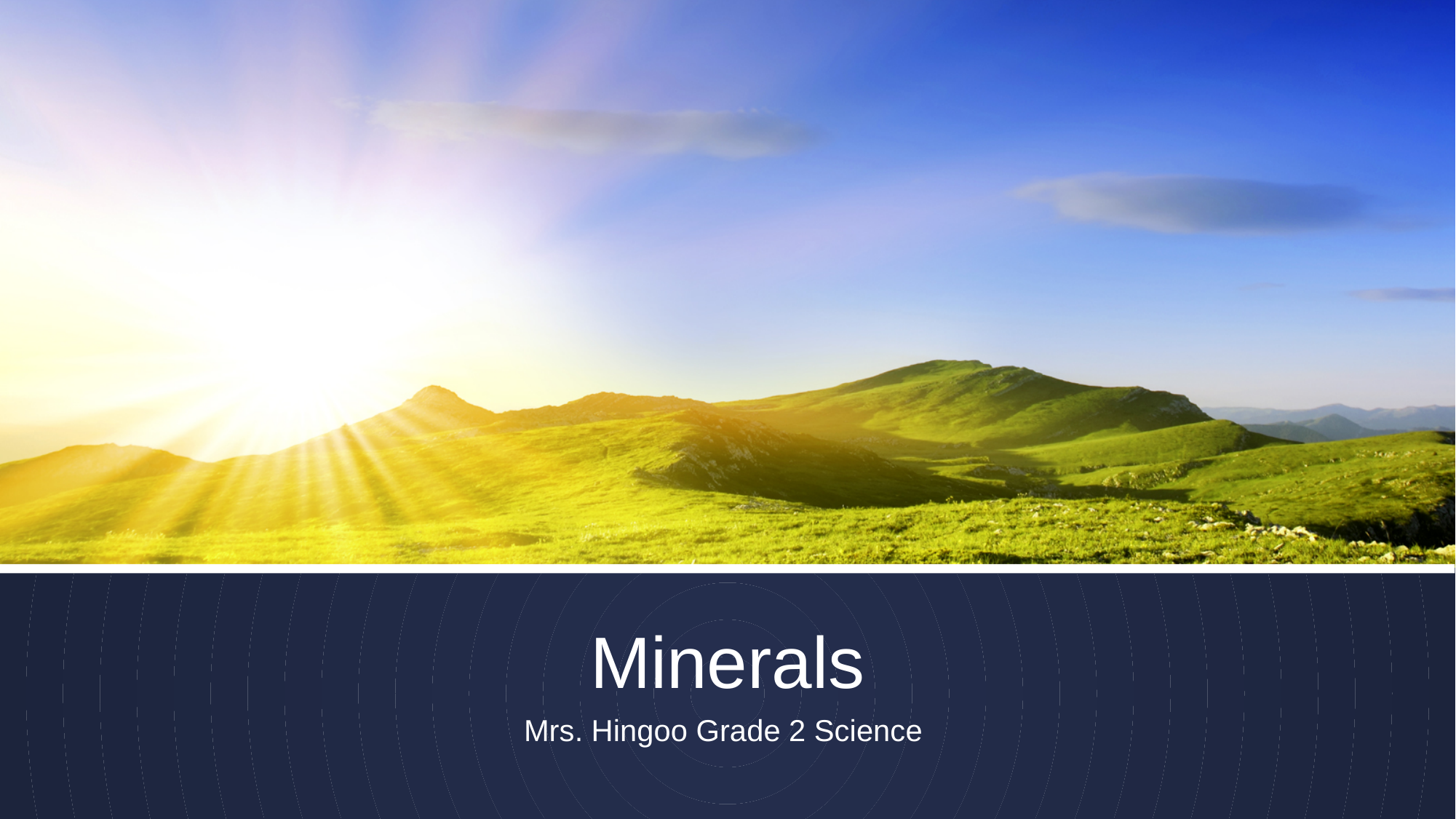

# Minerals
Mrs. Hingoo Grade 2 Science